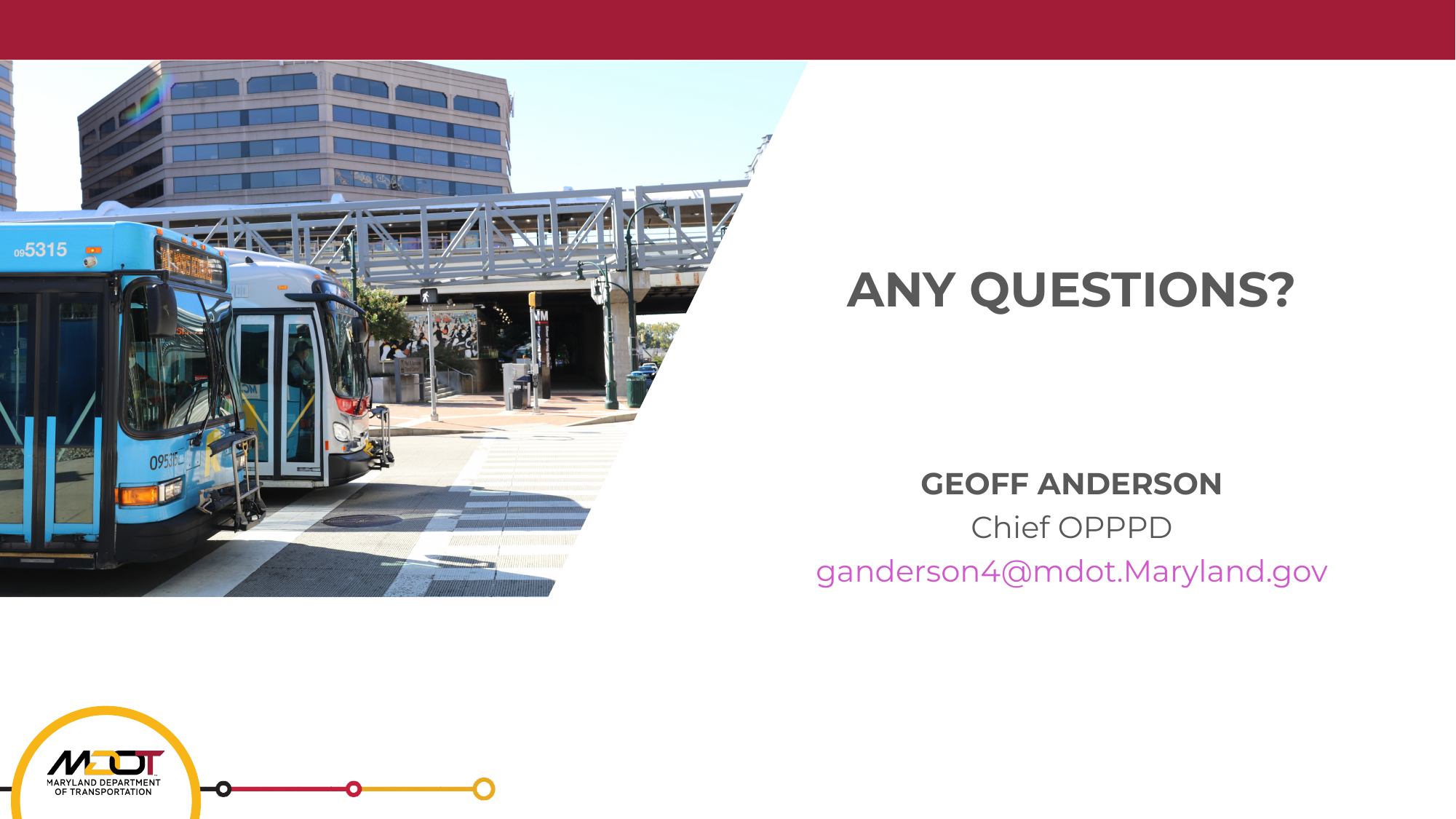

ANY QUESTIONS?

GEOFF ANDERSON
Chief OPPPD
ganderson4@mdot.Maryland.gov